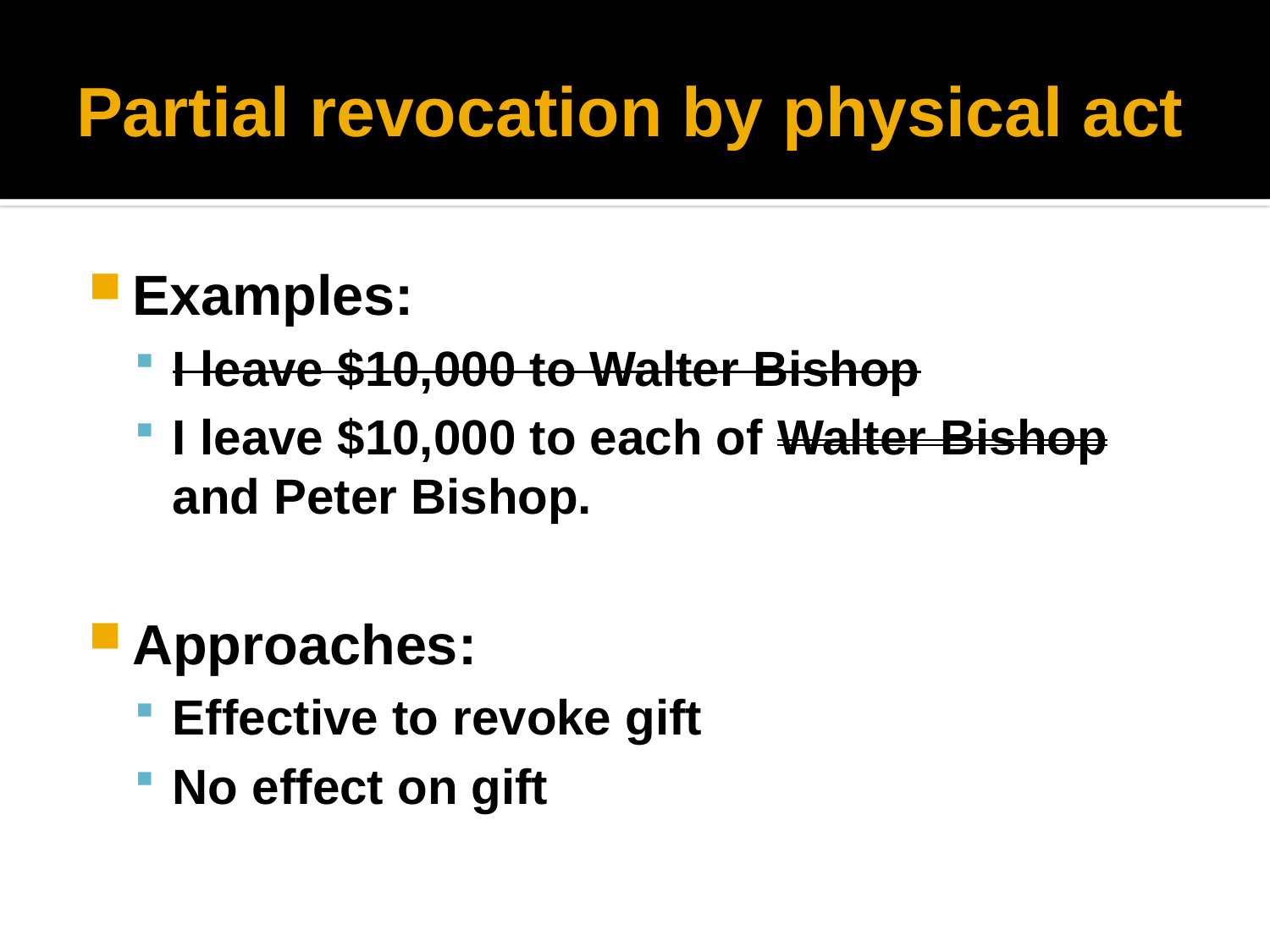

# Partial revocation by physical act
Examples:
I leave $10,000 to Walter Bishop
I leave $10,000 to each of Walter Bishop and Peter Bishop.

Approaches:
Effective to revoke gift
No effect on gift